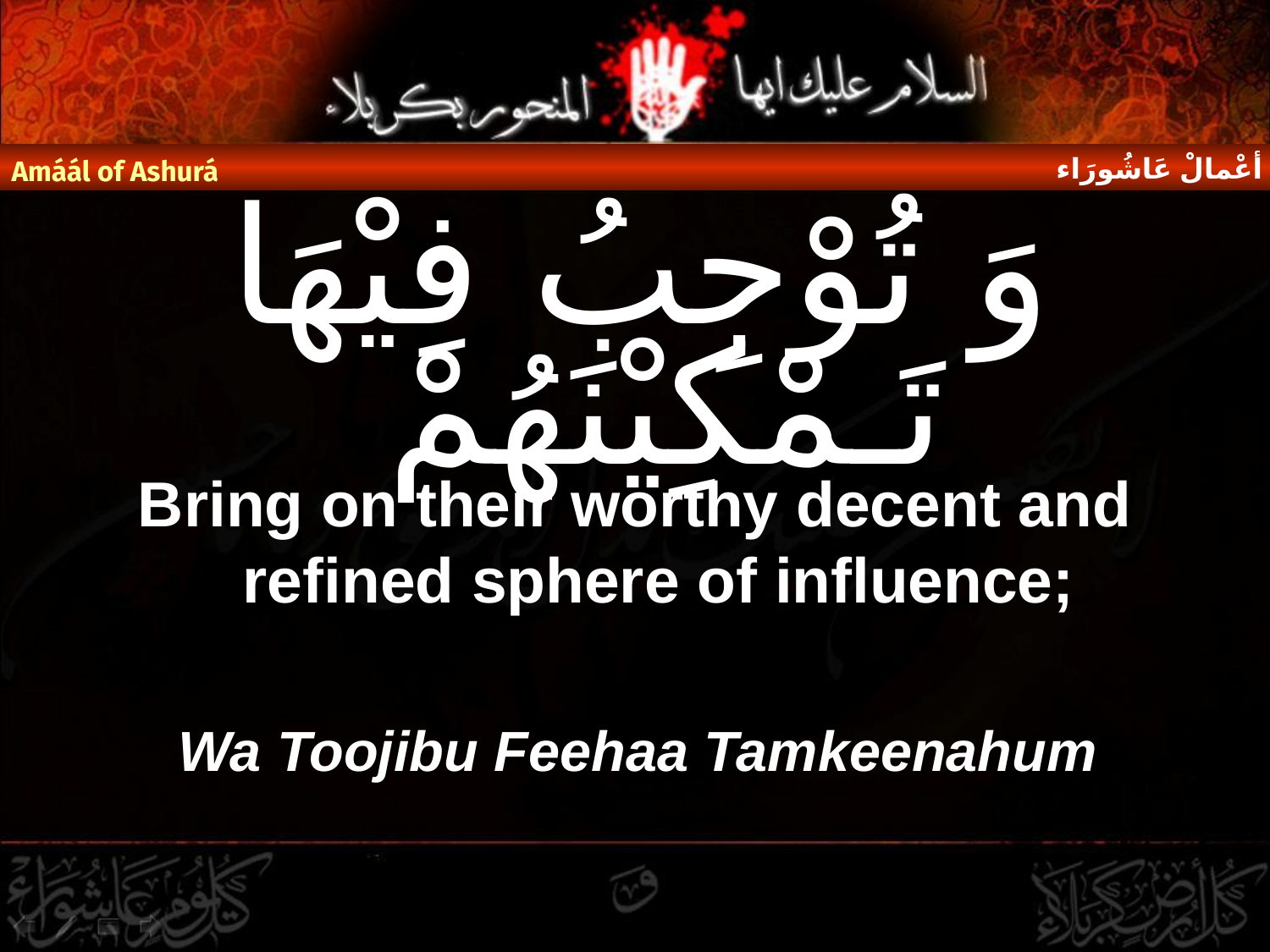

أعْمالْ عَاشُورَاء
Amáál of Ashurá
# وَ تُوْجِبُ فِيْهَا تَـمْكِيْنَهُمْ
Bring on their worthy decent and refined sphere of influence;
Wa Toojibu Feehaa Tamkeenahum